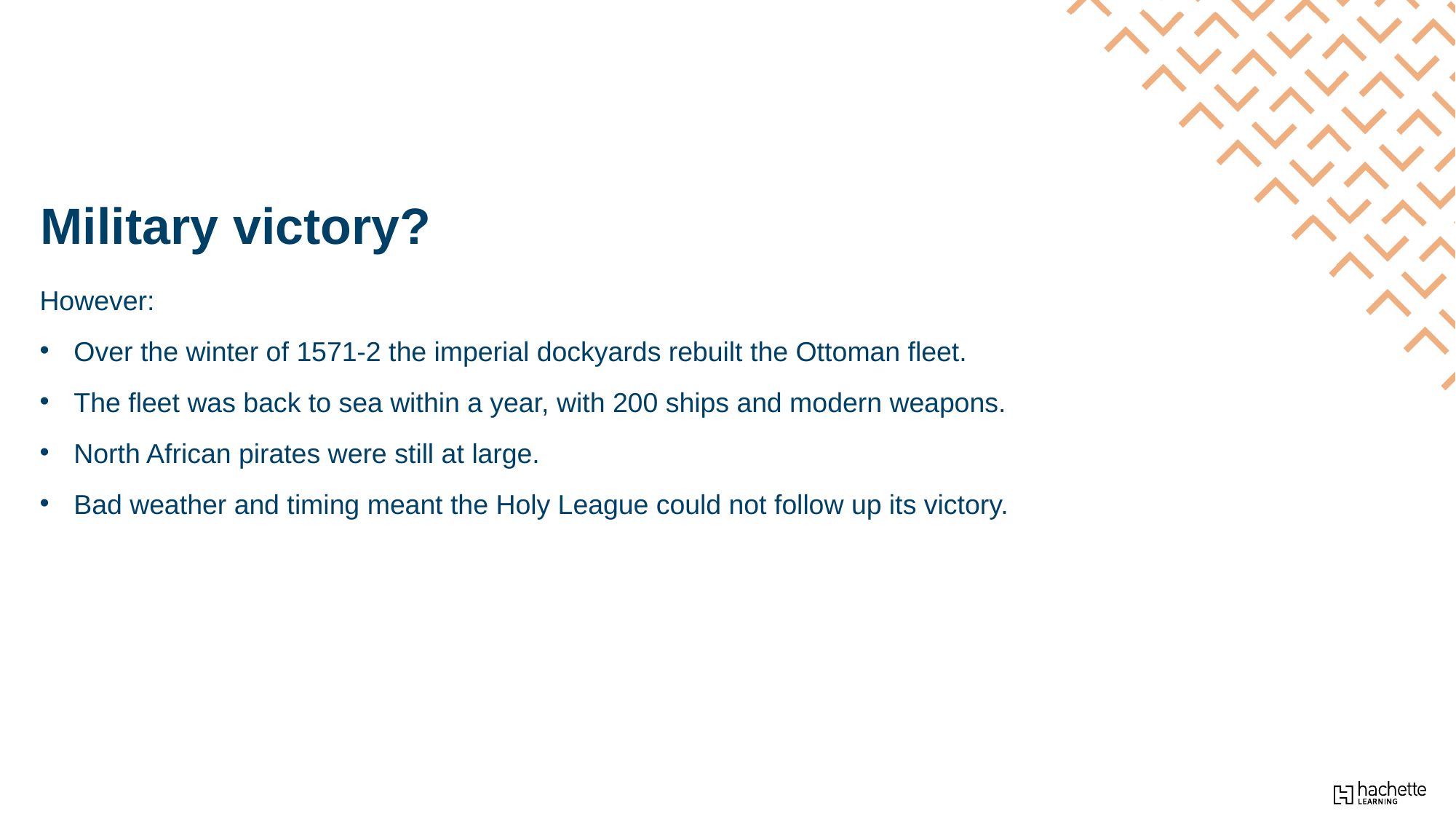

Military victory?
However:
Over the winter of 1571-2 the imperial dockyards rebuilt the Ottoman fleet.
The fleet was back to sea within a year, with 200 ships and modern weapons.
North African pirates were still at large.
Bad weather and timing meant the Holy League could not follow up its victory.